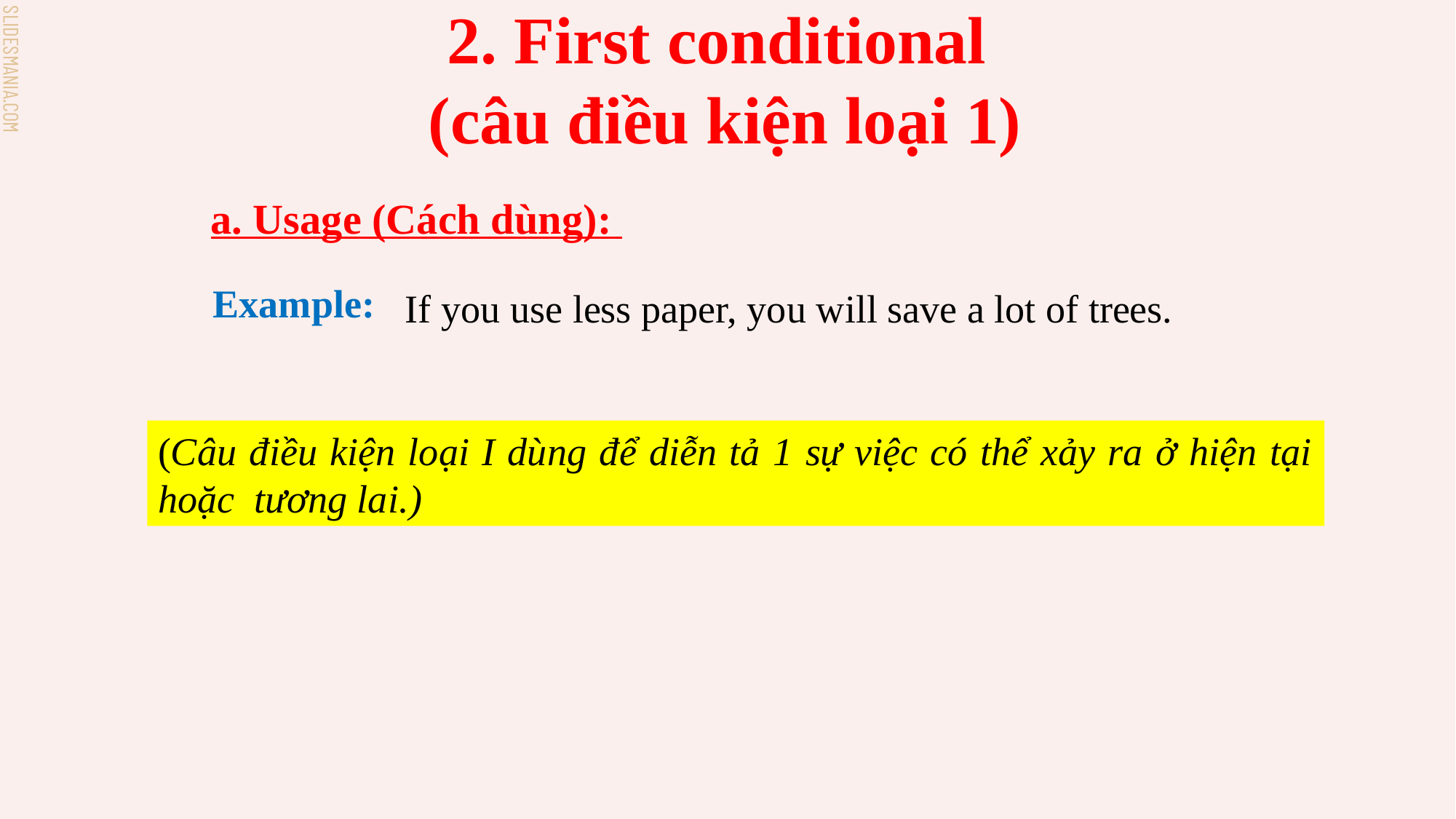

2. First conditional
(câu điều kiện loại 1)
 a. Usage (Cách dùng):
If you use less paper, you will save a lot of trees.
Example:
(Câu điều kiện loại I dùng để diễn tả 1 sự việc có thể xảy ra ở hiện tại hoặc  tương lai.)